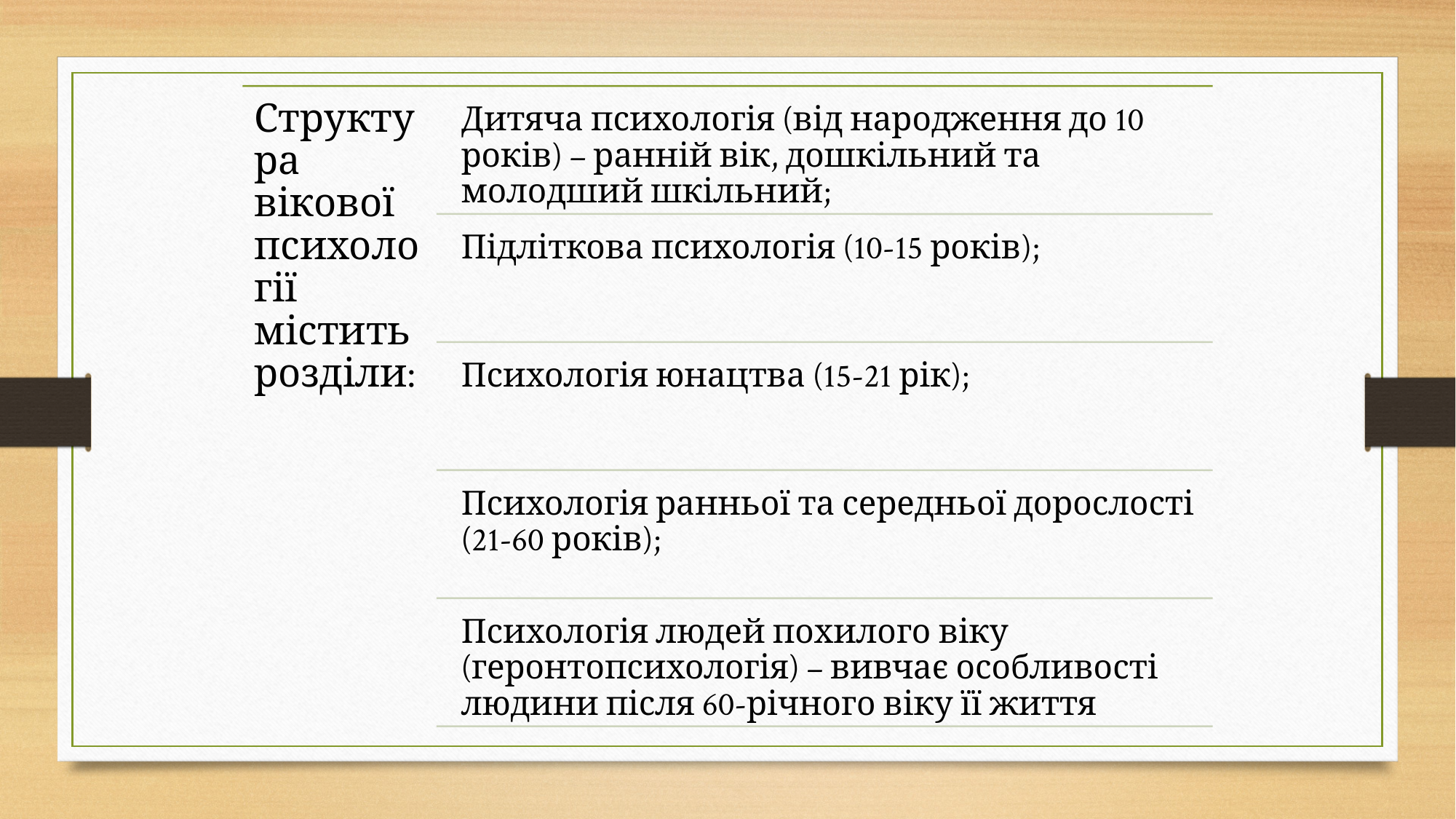

Структура вікової психології містить розділи:
Дитяча психологія (від народження до 10 років) – ранній вік, дошкільний та молодший шкільний;
Підліткова психологія (10-15 років);
Психологія юнацтва (15-21 рік);
Психологія ранньої та середньої дорослості (21-60 років);
Психологія людей похилого віку (геронтопсихологія) – вивчає особливості людини після 60-річного віку її життя